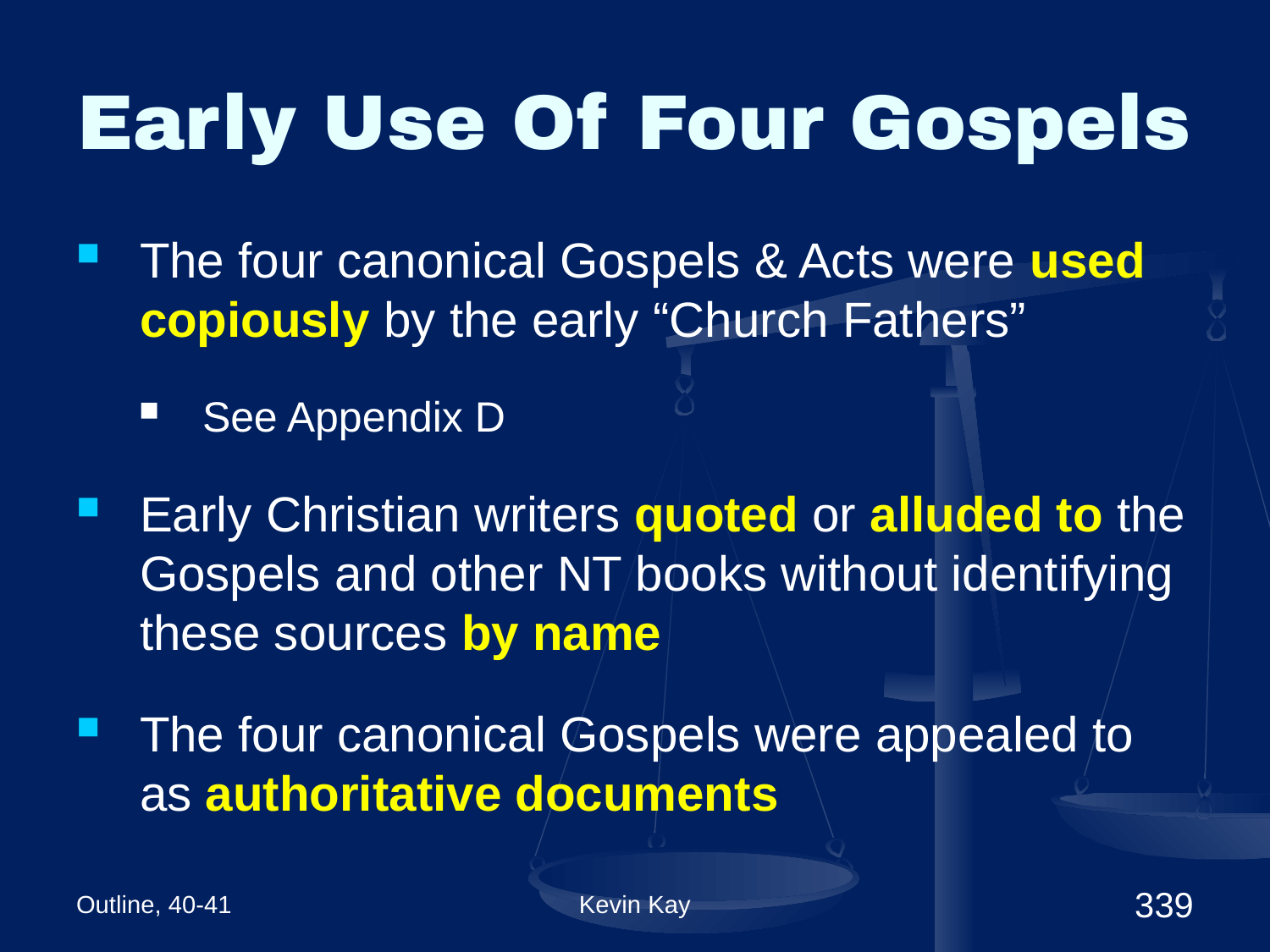

# Early Use Of Four Gospels
The four canonical Gospels & Acts were used copiously by the early “Church Fathers”
See Appendix D
Early Christian writers quoted or alluded to the Gospels and other NT books without identifying these sources by name
The four canonical Gospels were appealed to as authoritative documents
Outline, 40-41
Kevin Kay
339